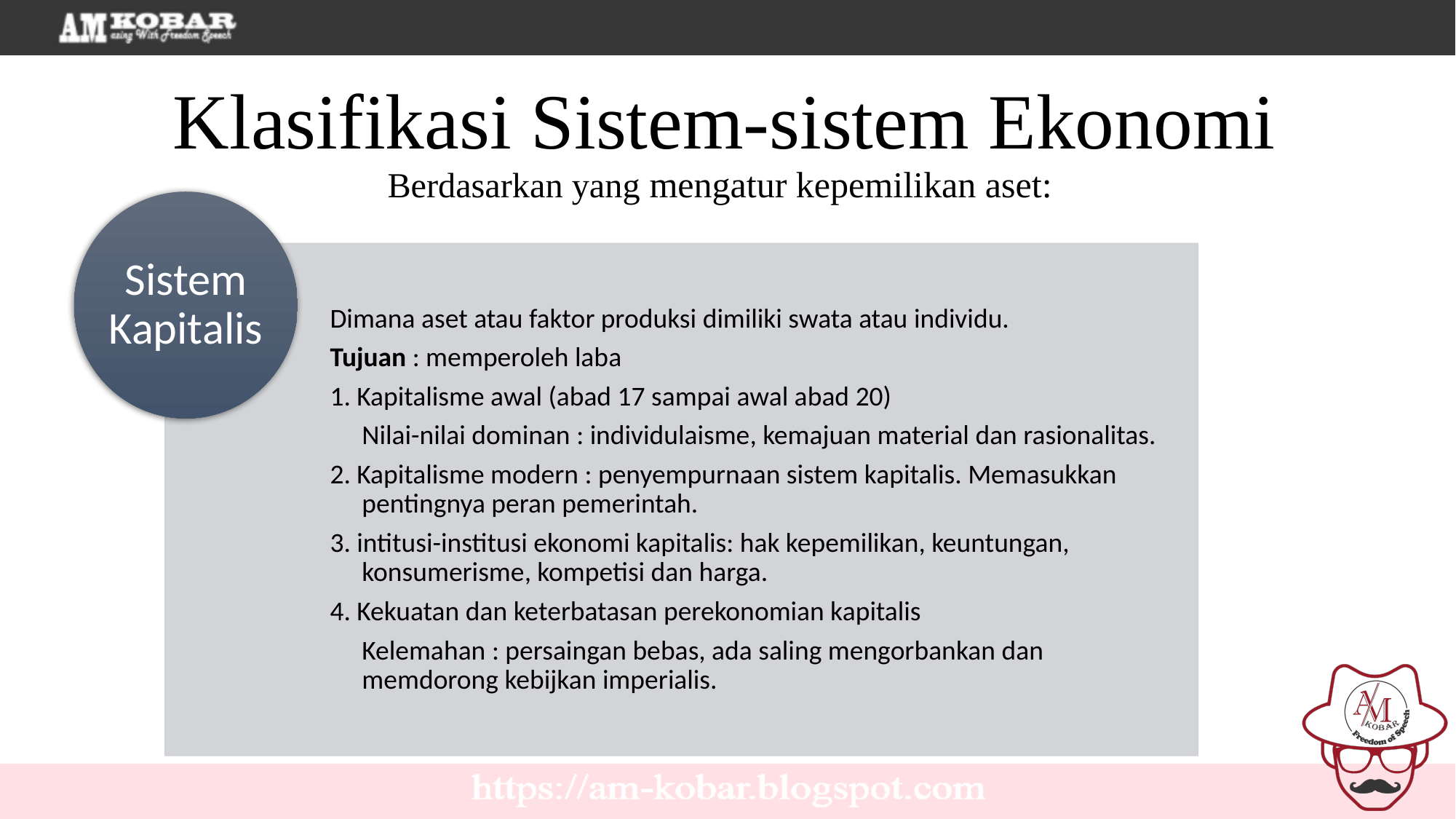

Klasifikasi Sistem-sistem Ekonomi
Berdasarkan yang mengatur kepemilikan aset:
Dimana aset atau faktor produksi dimiliki swata atau individu.
Tujuan : memperoleh laba
1. Kapitalisme awal (abad 17 sampai awal abad 20)
Nilai-nilai dominan : individulaisme, kemajuan material dan rasionalitas.
2. Kapitalisme modern : penyempurnaan sistem kapitalis. Memasukkan pentingnya peran pemerintah.
3. intitusi-institusi ekonomi kapitalis: hak kepemilikan, keuntungan, konsumerisme, kompetisi dan harga.
4. Kekuatan dan keterbatasan perekonomian kapitalis
Kelemahan : persaingan bebas, ada saling mengorbankan dan memdorong kebijkan imperialis.
Sistem Kapitalis